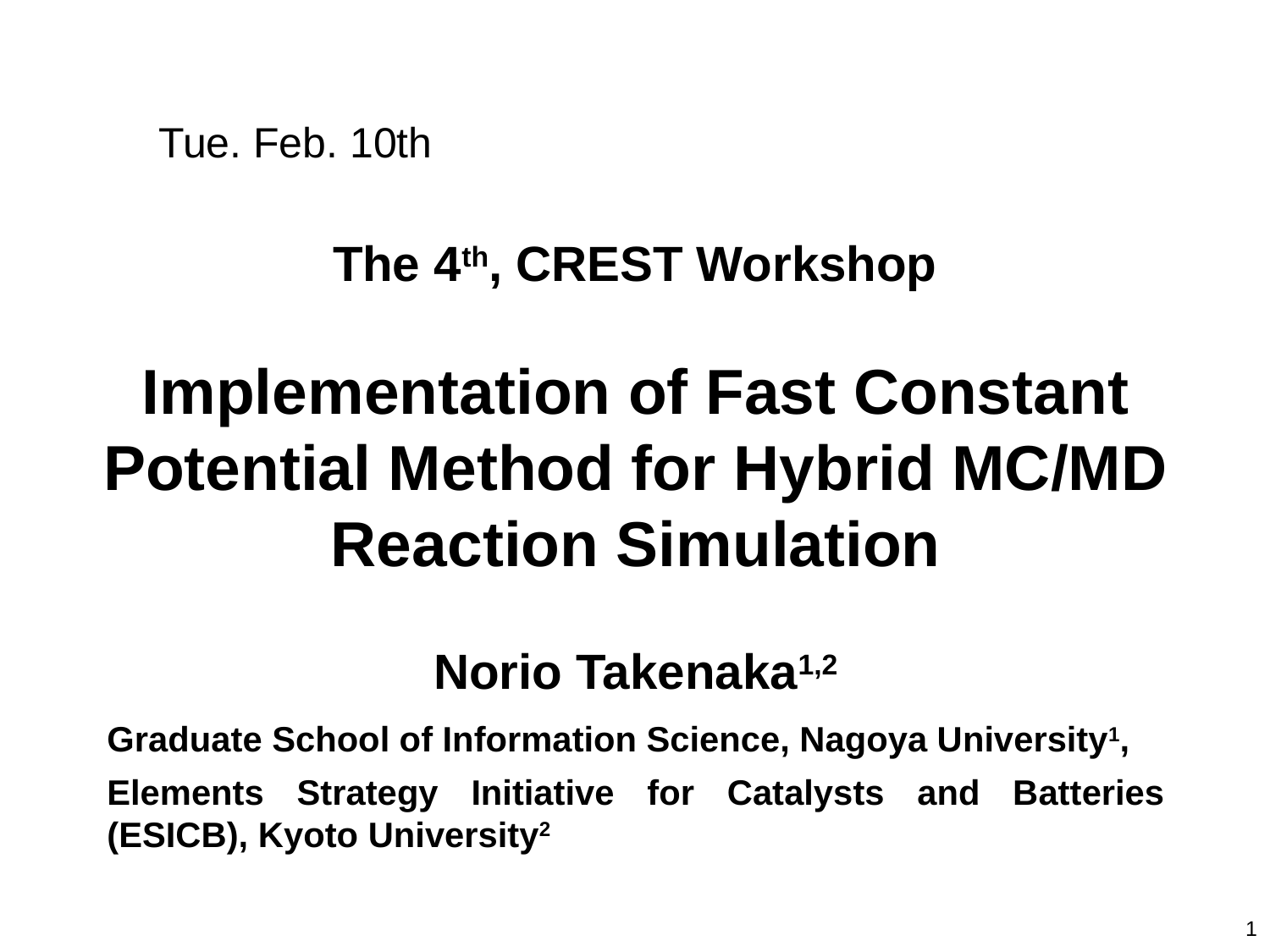

Tue. Feb. 10th
The 4th, CREST Workshop
Implementation of Fast Constant Potential Method for Hybrid MC/MD Reaction Simulation
Norio Takenaka1,2
Graduate School of Information Science, Nagoya University1,
Elements Strategy Initiative for Catalysts and Batteries (ESICB), Kyoto University2
1